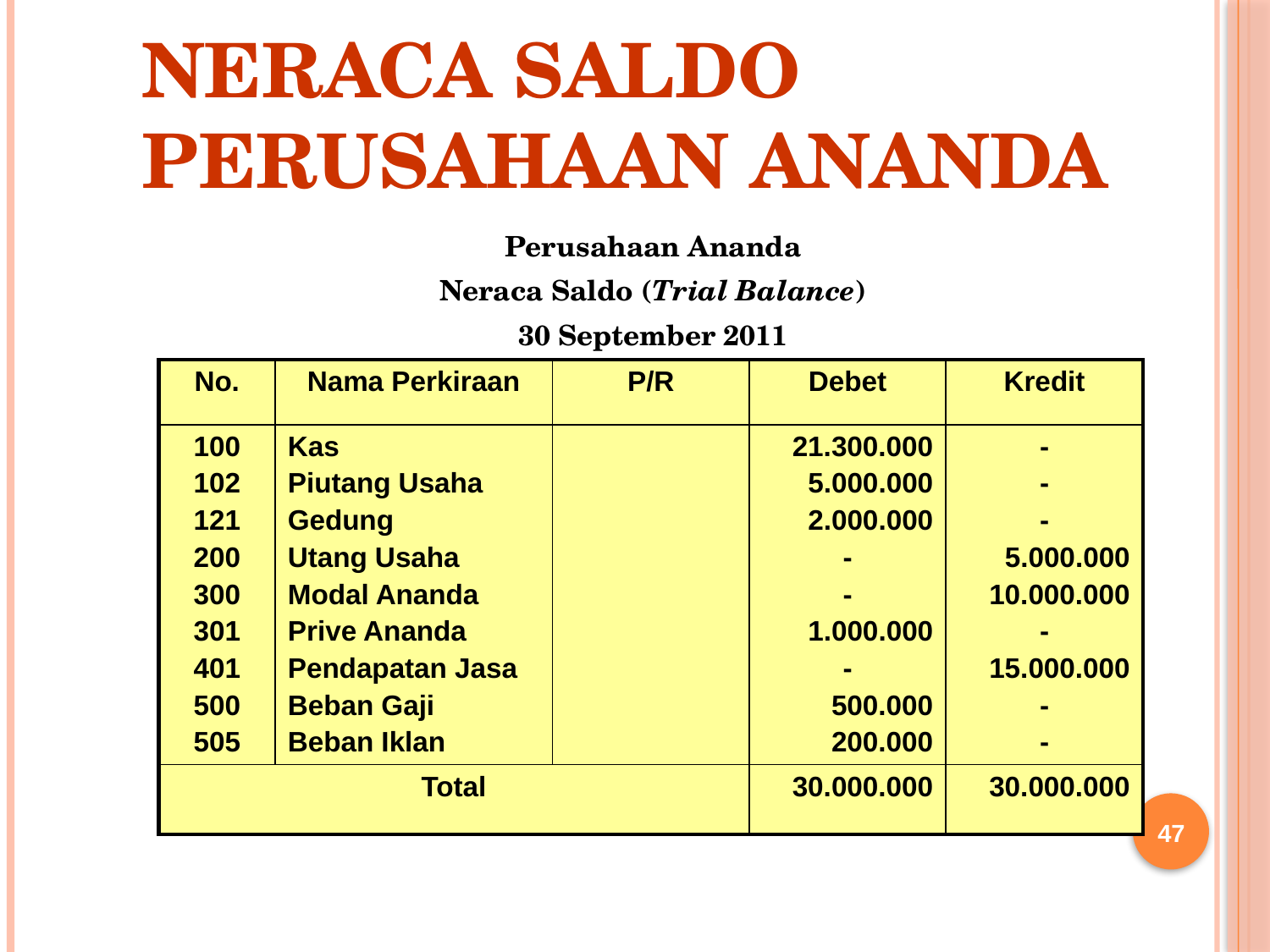

# Neraca Saldo Perusahaan Ananda
Perusahaan Ananda
Neraca Saldo (Trial Balance)
30 September 2011

| No. | Nama Perkiraan | P/R | Debet | Kredit |
| --- | --- | --- | --- | --- |
| 100 102 121 200 300 301 401 500 505 | Kas Piutang Usaha Gedung Utang Usaha Modal Ananda Prive Ananda Pendapatan Jasa Beban Gaji Beban Iklan |  | 21.300.000 5.000.000 2.000.000 - - 1.000.000 - 500.000 200.000 | - - - 5.000.000 10.000.000 - 15.000.000 - - |
| Total |  |  | 30.000.000 | 30.000.000 |
47